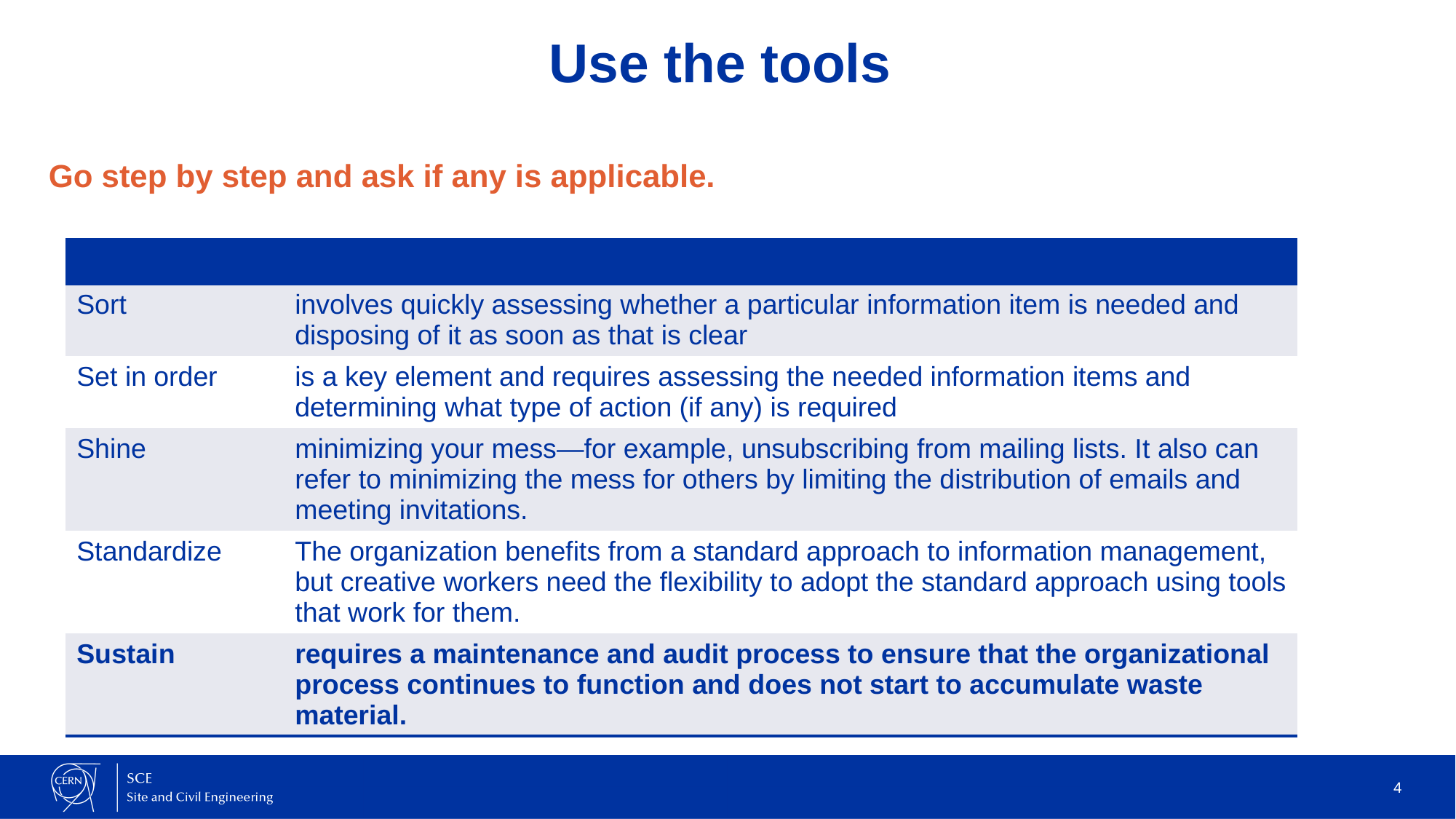

# Use the tools
Go step by step and ask if any is applicable.

|  |  |
| --- | --- |
| Sort | involves quickly assessing whether a particular information item is needed and disposing of it as soon as that is clear |
| Set in order | is a key element and requires assessing the needed information items and determining what type of action (if any) is required |
| Shine | minimizing your mess—for example, unsubscribing from mailing lists. It also can refer to minimizing the mess for others by limiting the distribution of emails and meeting invitations. |
| Standardize | The organization benefits from a standard approach to information management, but creative workers need the flexibility to adopt the standard approach using tools that work for them. |
| Sustain | requires a maintenance and audit process to ensure that the organizational process continues to function and does not start to accumulate waste material. |
4